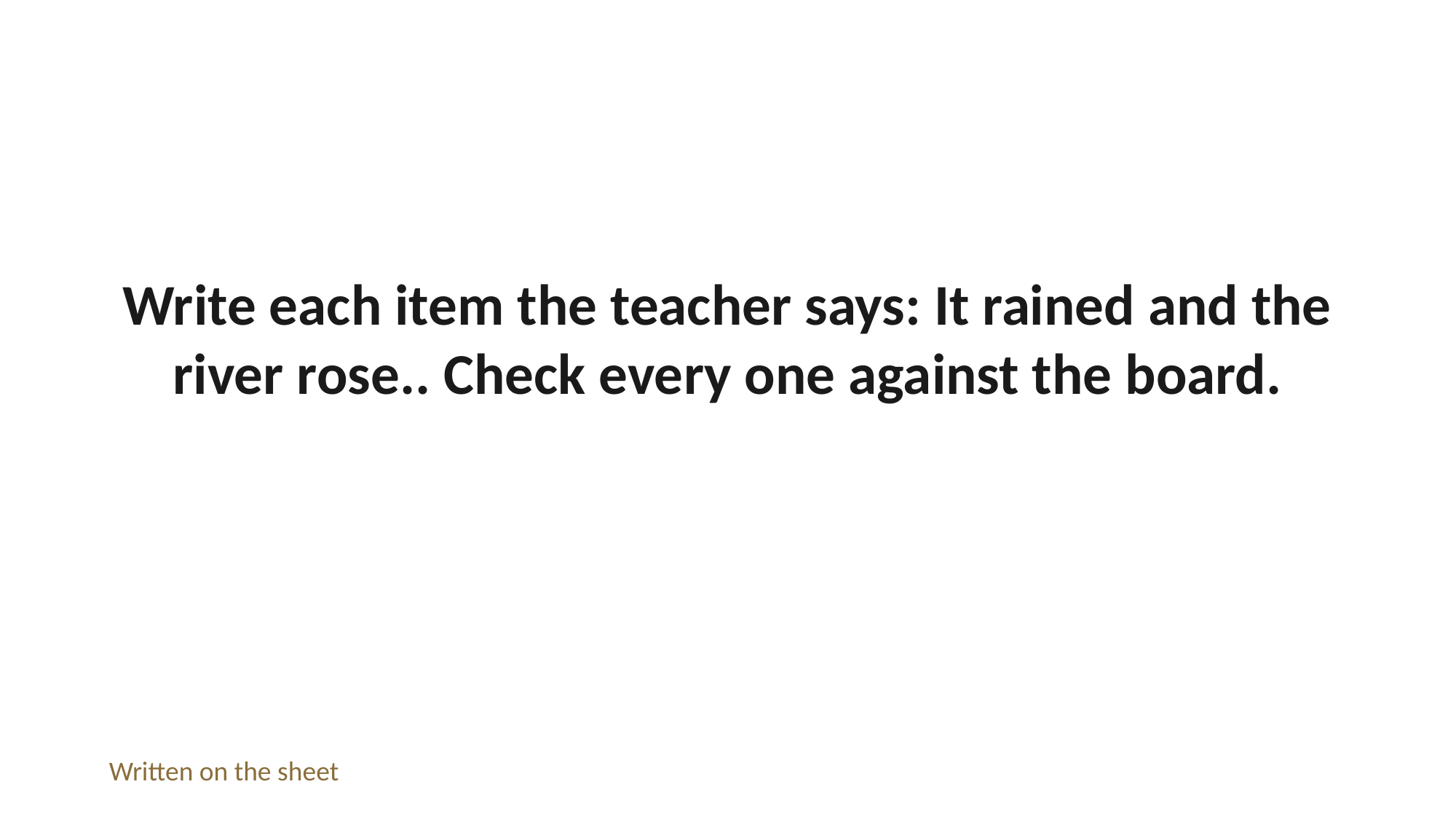

Write each item the teacher says: It rained and the river rose.. Check every one against the board.
Written on the sheet